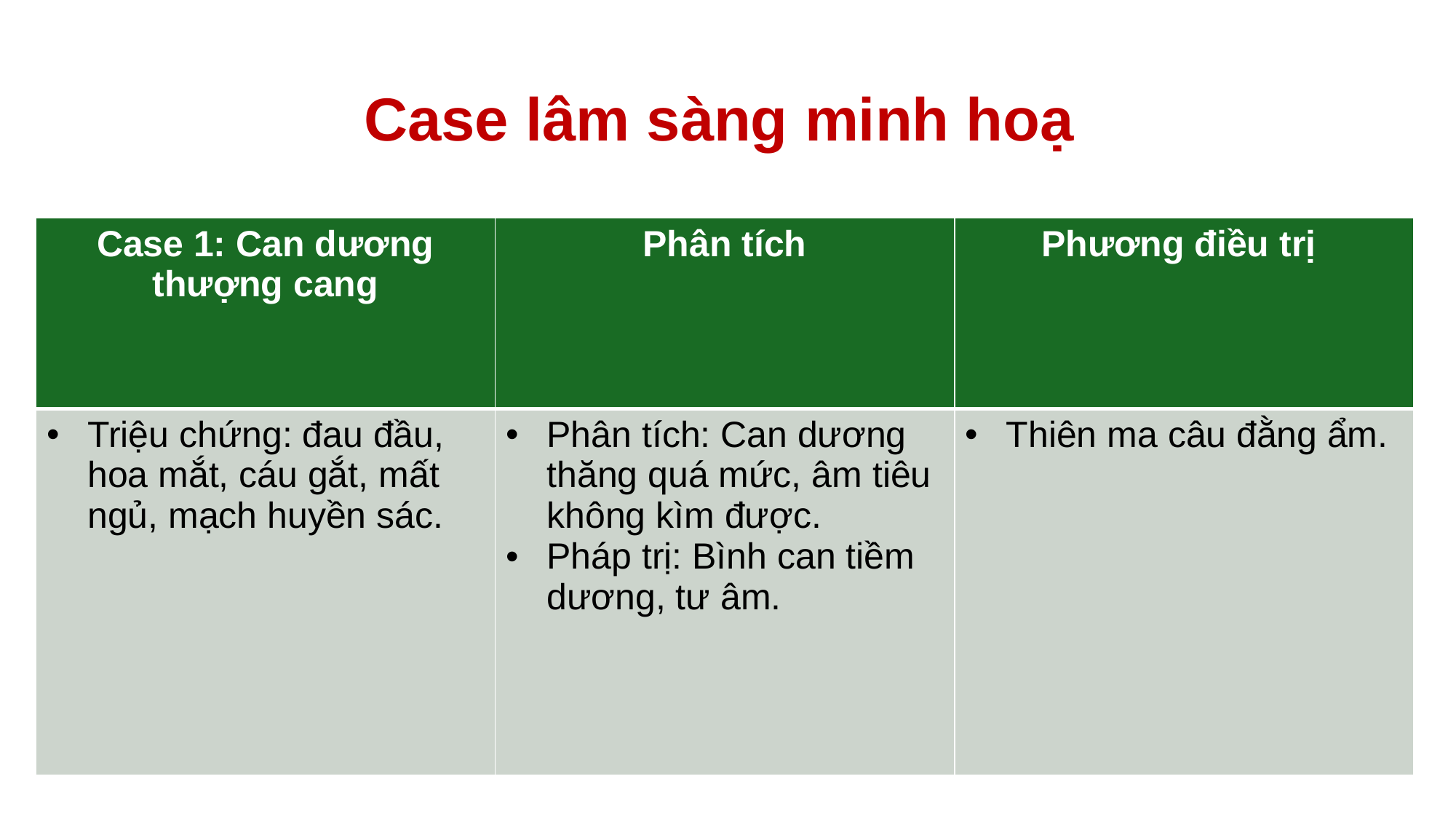

# Case lâm sàng minh hoạ
| Case 1: Can dương thượng cang | Phân tích | Phương điều trị |
| --- | --- | --- |
| Triệu chứng: đau đầu, hoa mắt, cáu gắt, mất ngủ, mạch huyền sác. | Phân tích: Can dương thăng quá mức, âm tiêu không kìm được. Pháp trị: Bình can tiềm dương, tư âm. | Thiên ma câu đằng ẩm. |